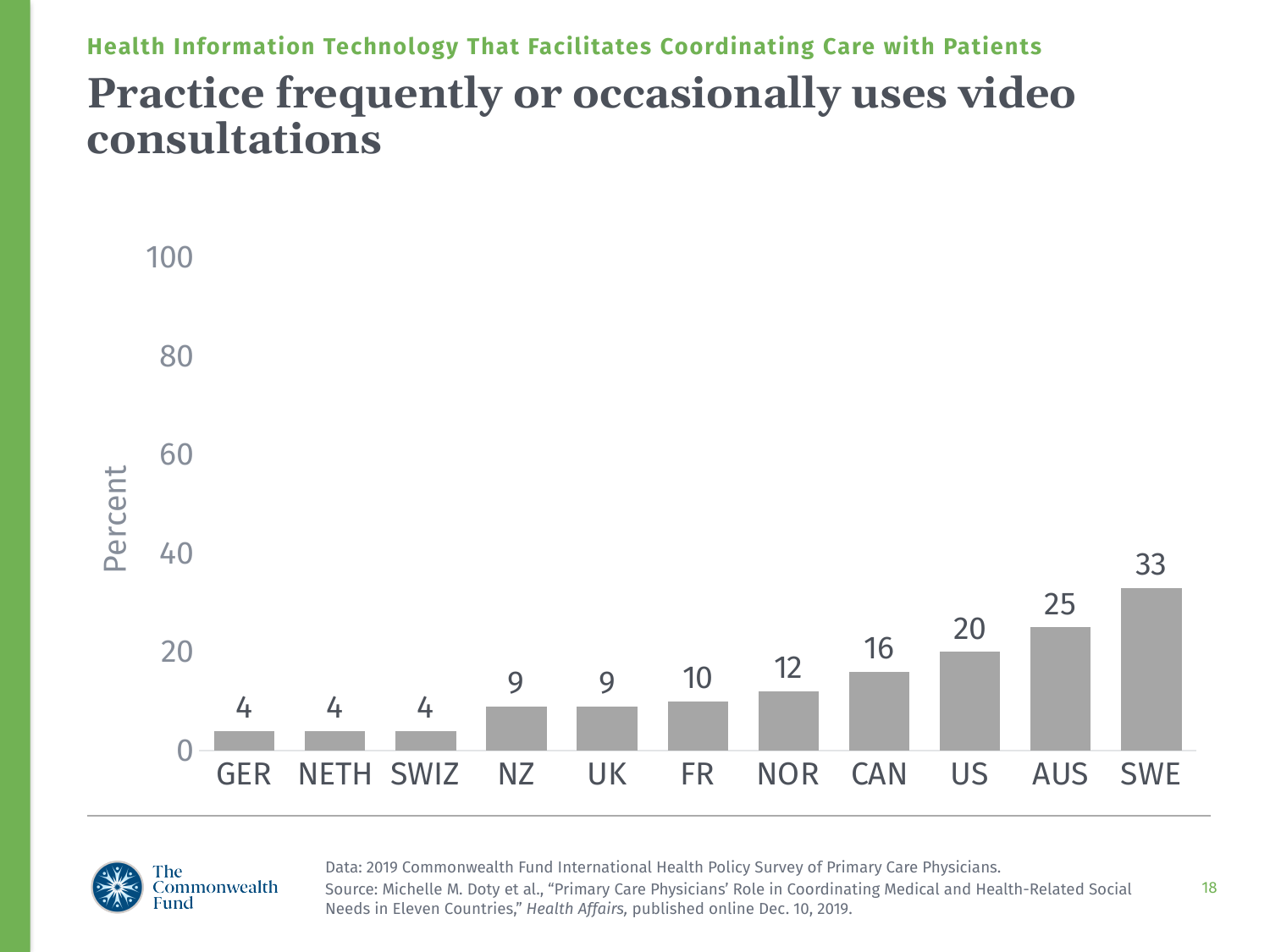

Health Information Technology That Facilitates Coordinating Care with Patients
# Practice frequently or occasionally uses video consultations

### Chart

| Category | Series 1 |
|---|---|
| GER | 4.0 |
| NETH | 4.0 |
| SWIZ | 4.0 |
| NZ | 9.0 |
| UK | 9.0 |
| FR | 10.0 |
| NOR | 12.0 |
| CAN | 16.0 |
| US | 20.0 |
| AUS | 25.0 |
| SWE | 33.0 |
Data: 2019 Commonwealth Fund International Health Policy Survey of Primary Care Physicians.
Source: Michelle M. Doty et al., “Primary Care Physicians’ Role in Coordinating Medical and Health-Related Social Needs in Eleven Countries,” Health Affairs, published online Dec. 10, 2019.